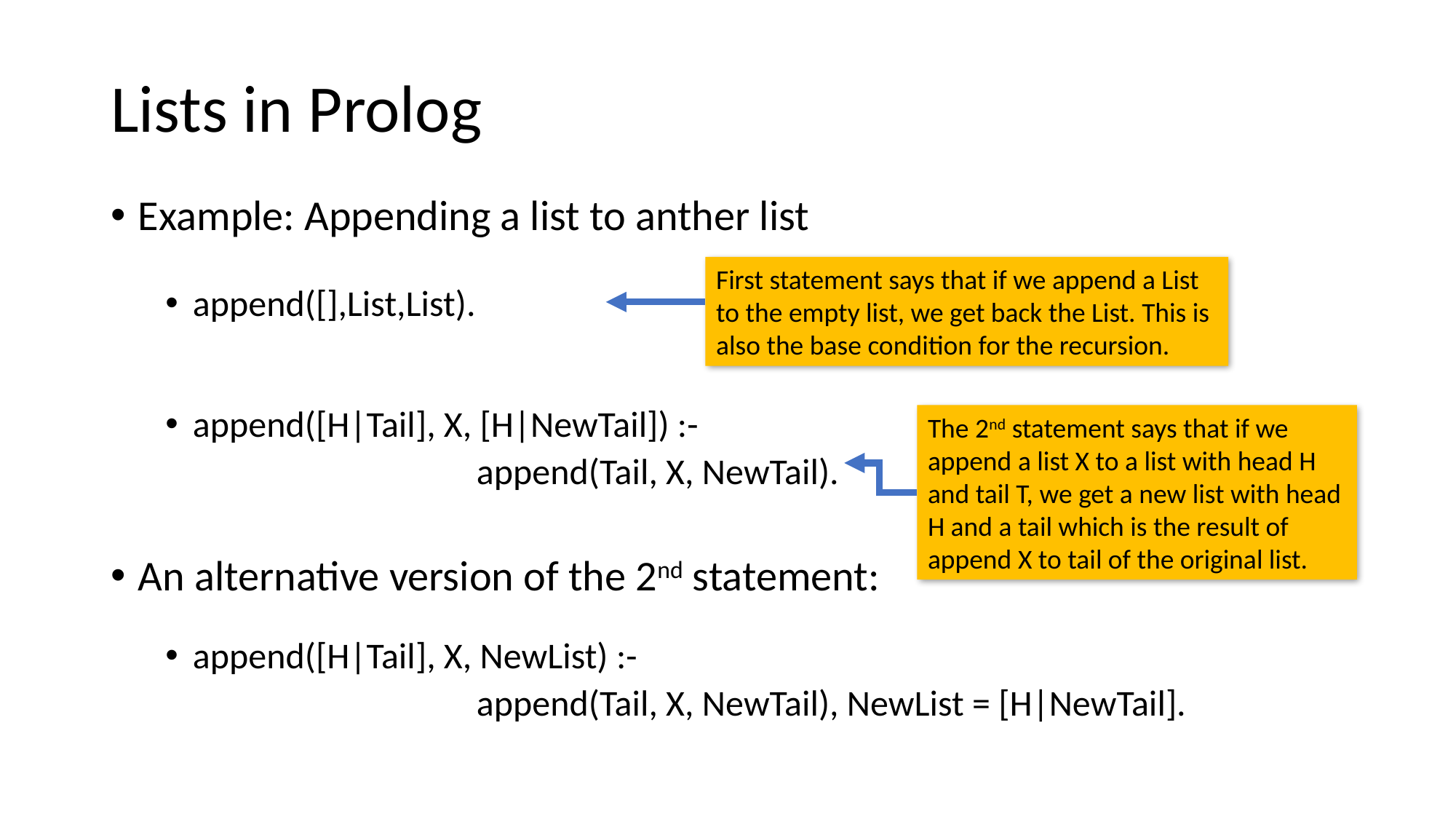

# Lists in Prolog
Example: Appending a list to anther list

append([],List,List).

append([H|Tail], X, [H|NewTail]) :-
                                      append(Tail, X, NewTail).

An alternative version of the 2nd statement:

append([H|Tail], X, NewList) :-
                                      append(Tail, X, NewTail), NewList = [H|NewTail].
First statement says that if we append a List to the empty list, we get back the List. This is also the base condition for the recursion.
The 2nd statement says that if we append a list X to a list with head H and tail T, we get a new list with head H and a tail which is the result of append X to tail of the original list.